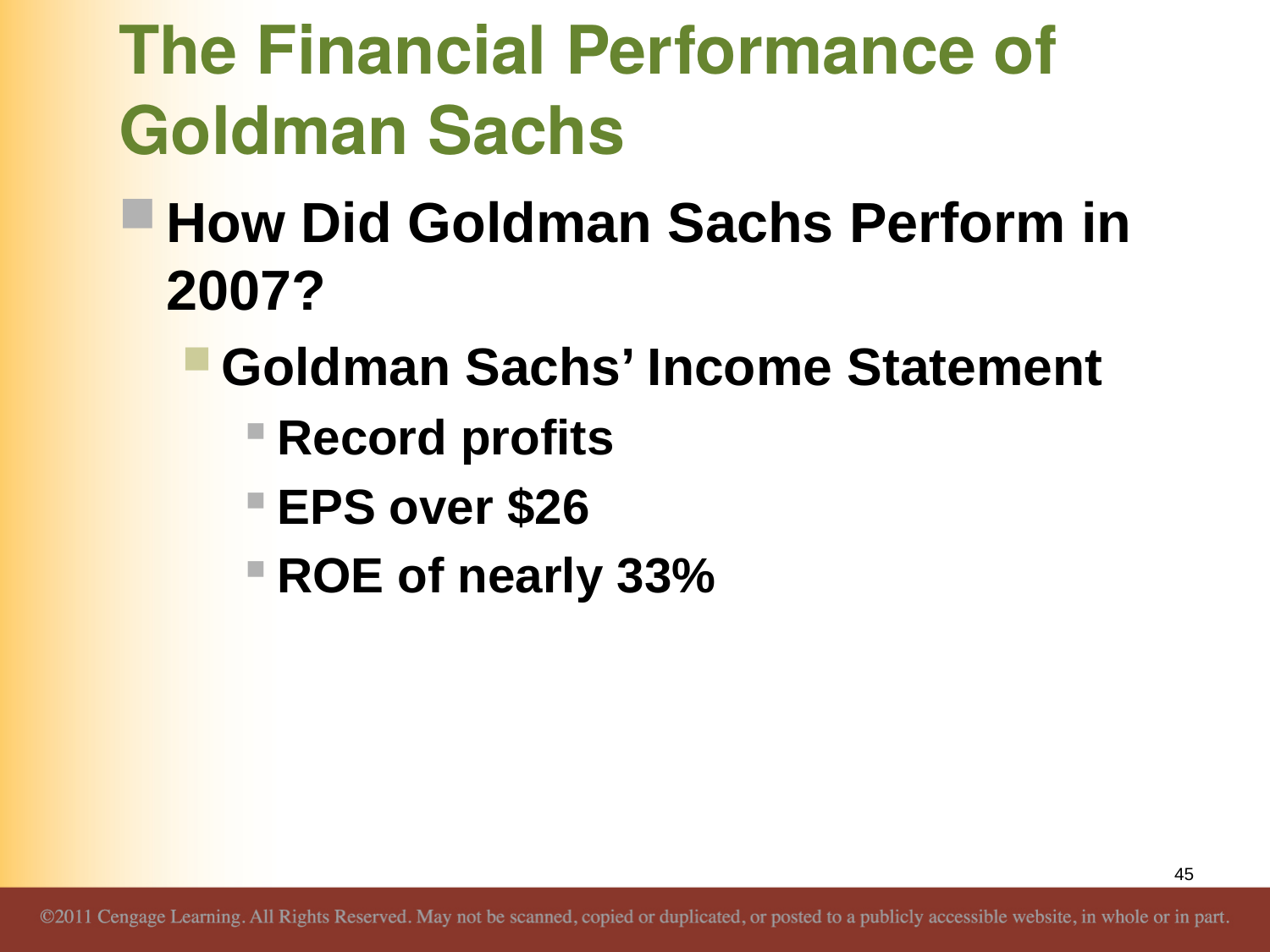

# The Financial Performance of Goldman Sachs
How Did Goldman Sachs Perform in 2007?
Goldman Sachs’ Income Statement
Record profits
EPS over $26
ROE of nearly 33%
45